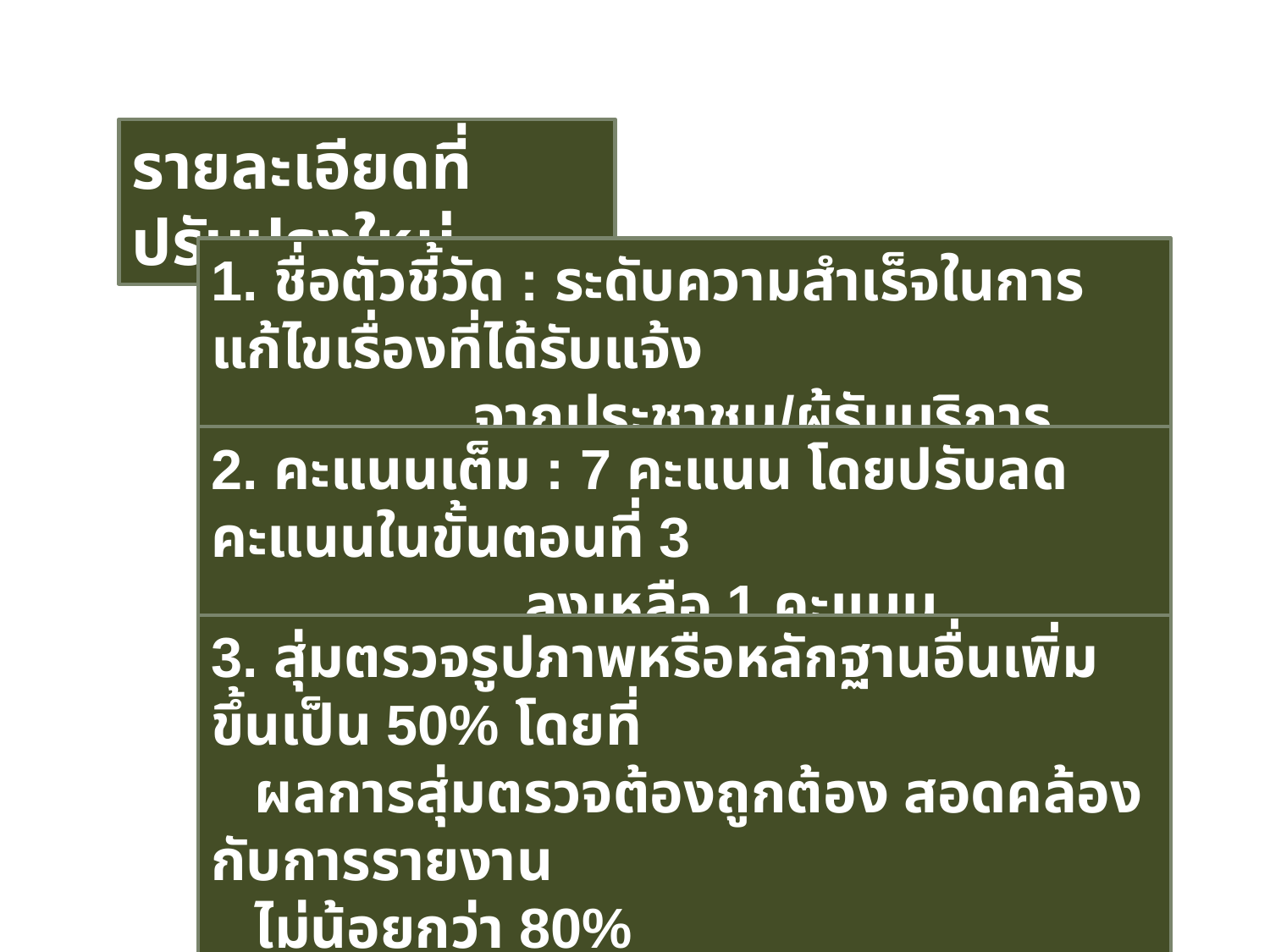

รายละเอียดที่ปรับปรุงใหม่
1. ชื่อตัวชี้วัด : ระดับความสำเร็จในการแก้ไขเรื่องที่ได้รับแจ้ง
                  จากประชาชน/ผู้รับบริการ
2. คะแนนเต็ม : 7 คะแนน โดยปรับลดคะแนนในขั้นตอนที่ 3
                    ลงเหลือ 1 คะแนน
3. สุ่มตรวจรูปภาพหรือหลักฐานอื่นเพิ่มขึ้นเป็น 50% โดยที่
   ผลการสุ่มตรวจต้องถูกต้อง สอดคล้องกับการรายงาน
   ไม่น้อยกว่า 80%